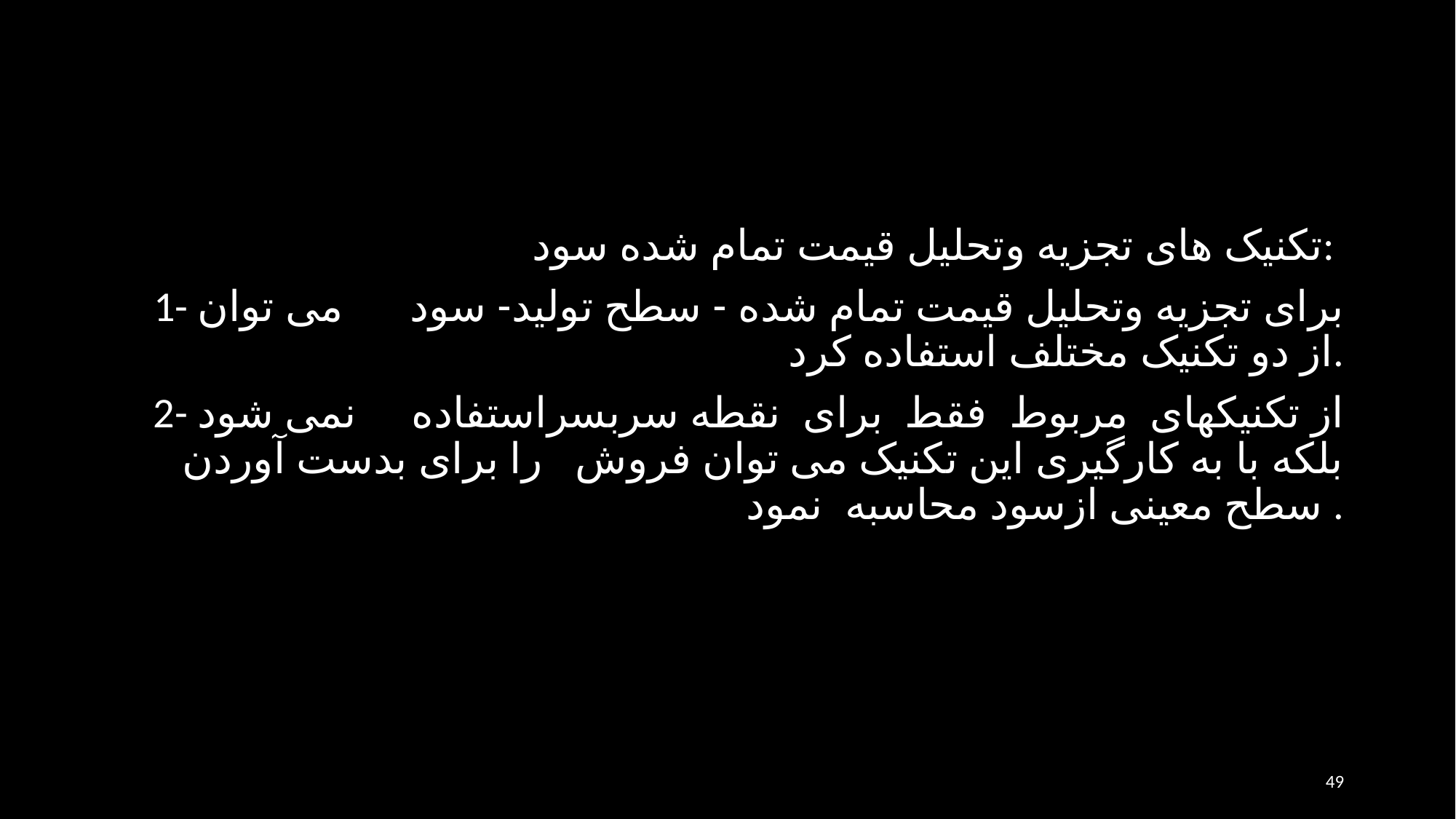

تکنیک های تجزیه وتحلیل قیمت تمام شده سود:
  1- برای تجزیه وتحلیل قیمت تمام شده - سطح تولید- سود      می توان از دو تکنیک مختلف استفاده کرد.
  2- از تکنیکهای  مربوط  فقط  برای  نقطه سربسراستفاده     نمی شود بلکه با به کارگیری این تکنیک می توان فروش   را برای بدست آوردن سطح معینی ازسود محاسبه  نمود .

49